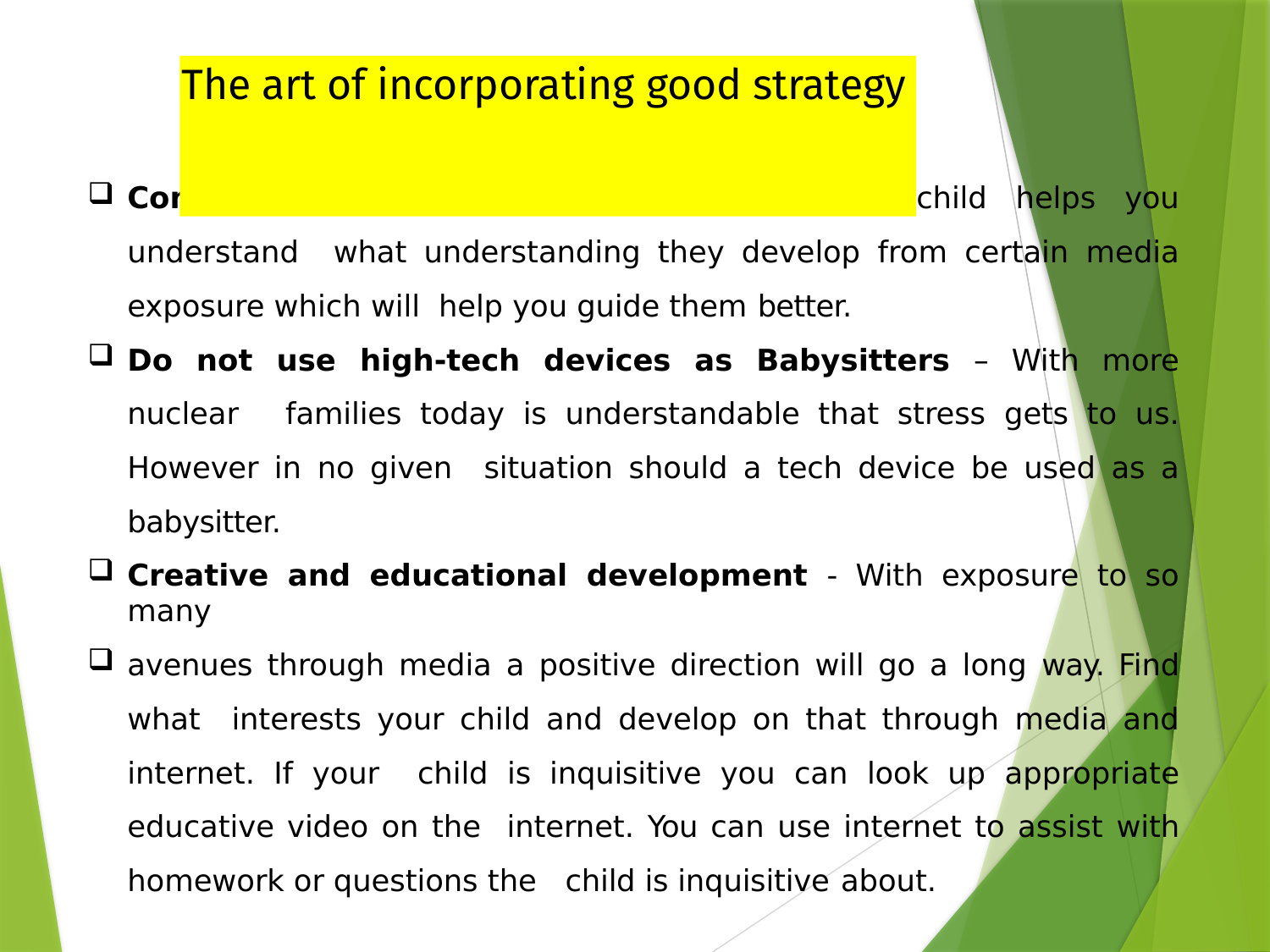

# The art of incorporating good strategy
Communication – Communicating with your child helps you understand  what understanding they develop from certain media exposure which will  help you guide them better.
Do not use high-tech devices as Babysitters – With more nuclear  families today is understandable that stress gets to us. However in no given  situation should a tech device be used as a babysitter.
Creative and educational development - With exposure to so many
avenues through media a positive direction will go a long way. Find what  interests your child and develop on that through media and internet. If your  child is inquisitive you can look up appropriate educative video on the  internet. You can use internet to assist with homework or questions the  child is inquisitive about.